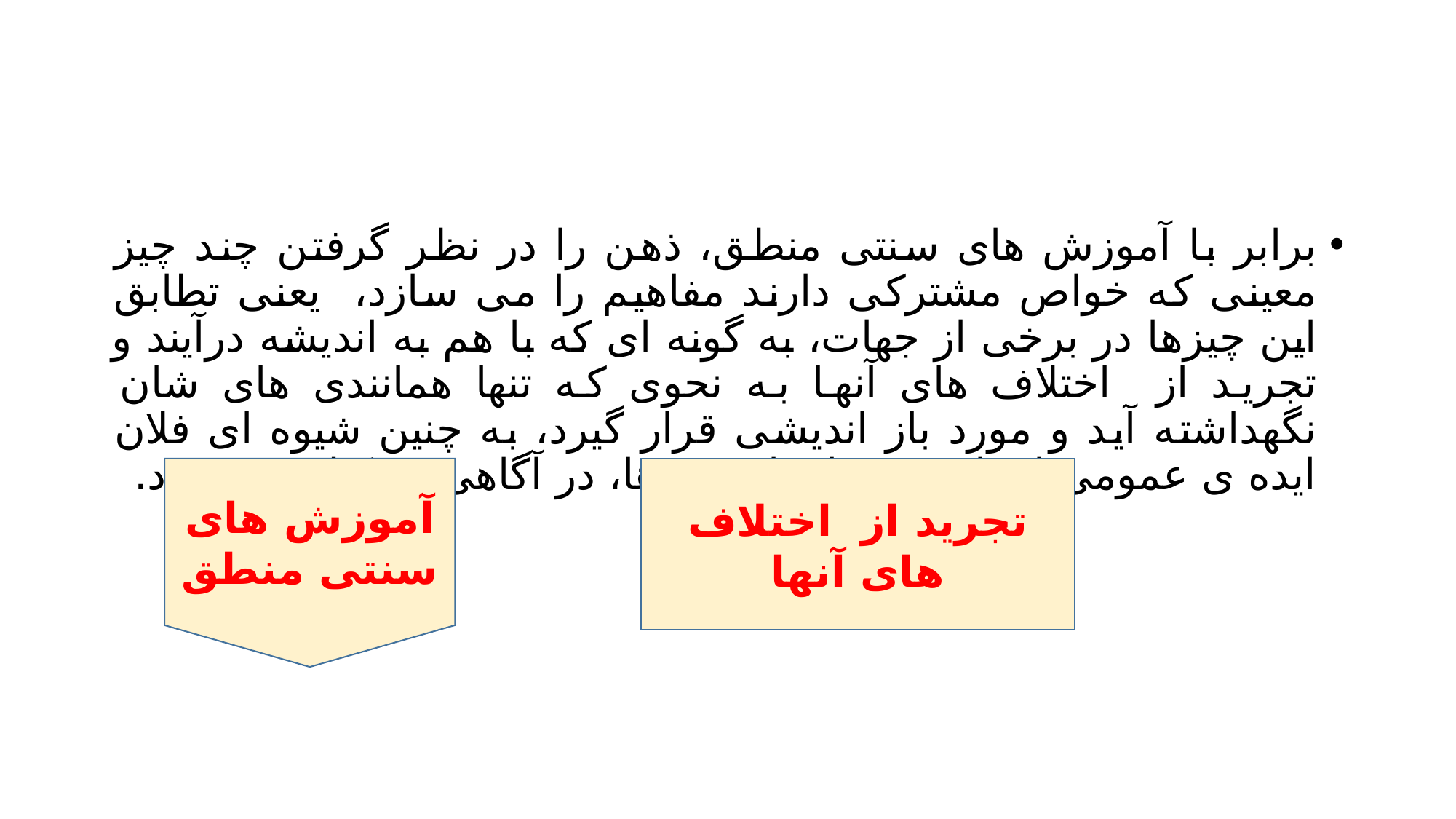

#
برابر با آموزش های سنتی منطق، ذهن را در نظر گرفتن چند چیز معینی که خواص مشترکی دارند مفاهیم را می سازد،  یعنی تطابق این چیزها در برخی از جهات، به گونه ای که با هم به اندیشه درآیند و تجرید از  اختلاف های آنها به نحوی که تنها همانندی های شان نگهداشته آید و مورد باز اندیشی قرار گیرد، به چنین شیوه ای فلان ایده ی عمومی ای از دسته ای از چیز ها، در آگاهی تشکیل می شود.
آموزش های سنتی منطق
تجرید از  اختلاف های آنها